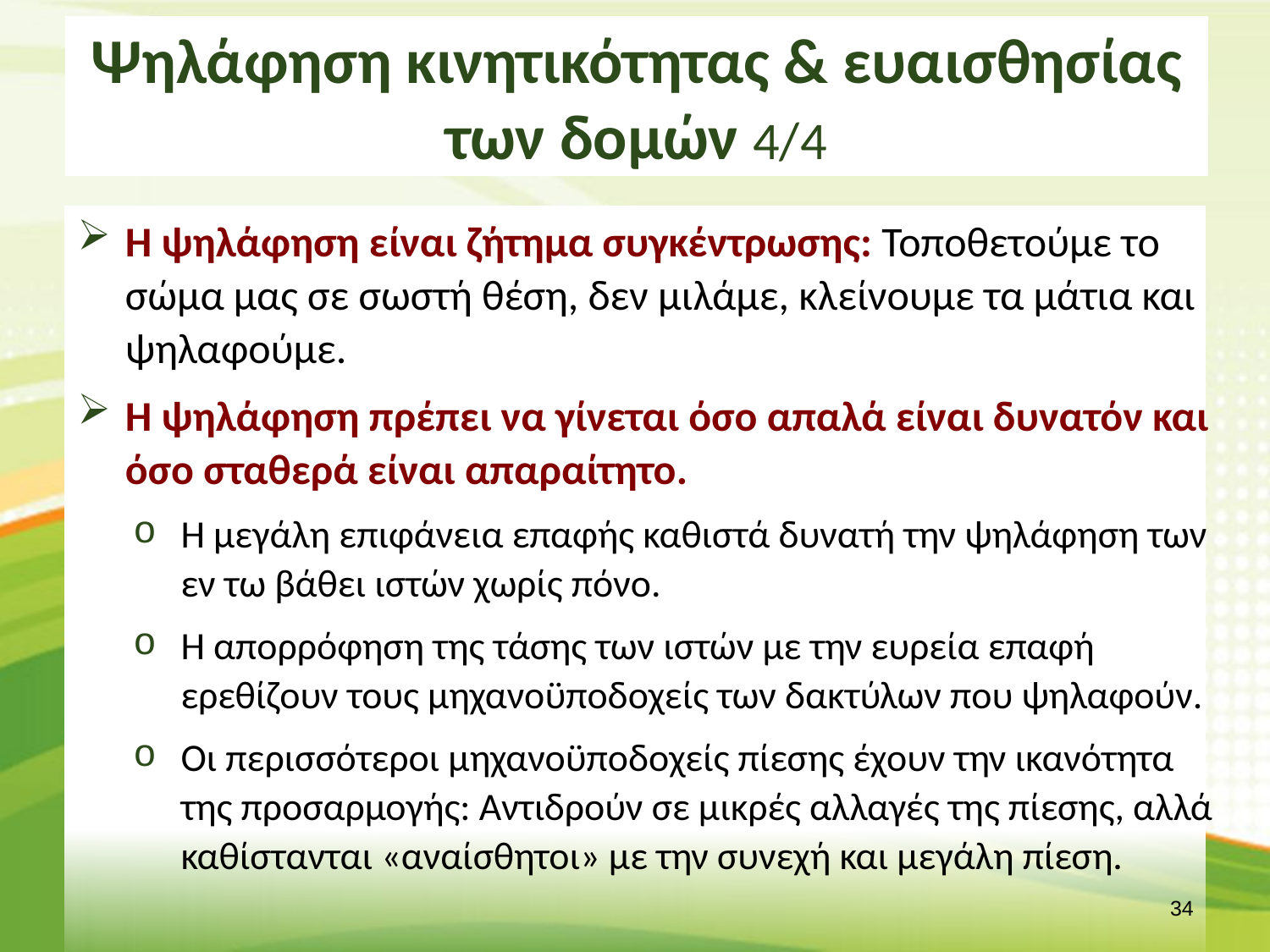

# Ψηλάφηση κινητικότητας & ευαισθησίας των δομών 4/4
Η ψηλάφηση είναι ζήτημα συγκέντρωσης: Τοποθετούμε το σώμα μας σε σωστή θέση, δεν μιλάμε, κλείνουμε τα μάτια και ψηλαφούμε.
Η ψηλάφηση πρέπει να γίνεται όσο απαλά είναι δυνατόν και όσο σταθερά είναι απαραίτητο.
Η μεγάλη επιφάνεια επαφής καθιστά δυνατή την ψηλάφηση των εν τω βάθει ιστών χωρίς πόνο.
Η απορρόφηση της τάσης των ιστών με την ευρεία επαφή ερεθίζουν τους μηχανοϋποδοχείς των δακτύλων που ψηλαφούν.
Οι περισσότεροι μηχανοϋποδοχείς πίεσης έχουν την ικανότητα της προσαρμογής: Αντιδρούν σε μικρές αλλαγές της πίεσης, αλλά καθίστανται «αναίσθητοι» με την συνεχή και μεγάλη πίεση.
34